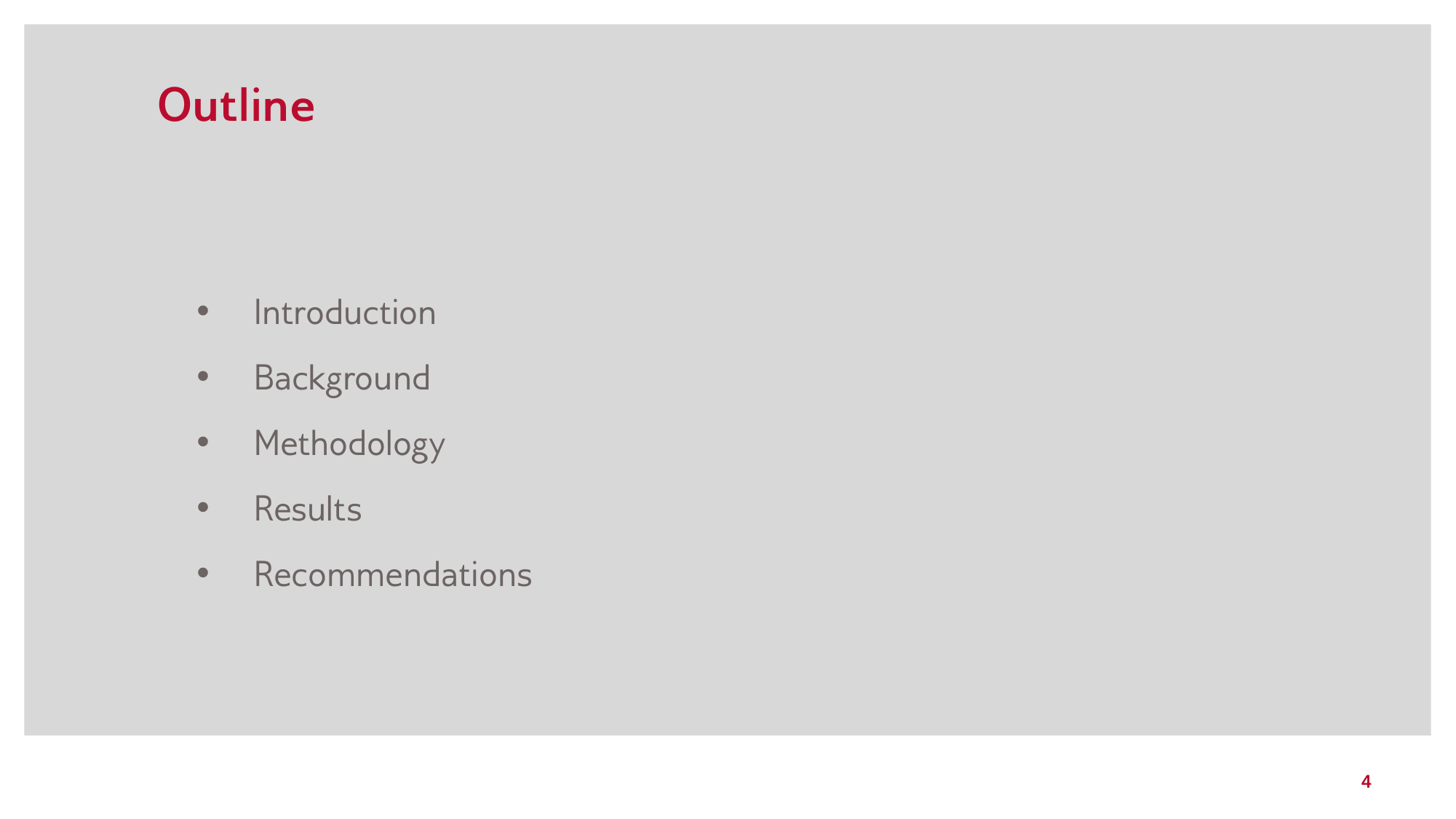

Outline
Introduction
Background
Methodology
Results
Recommendations
4